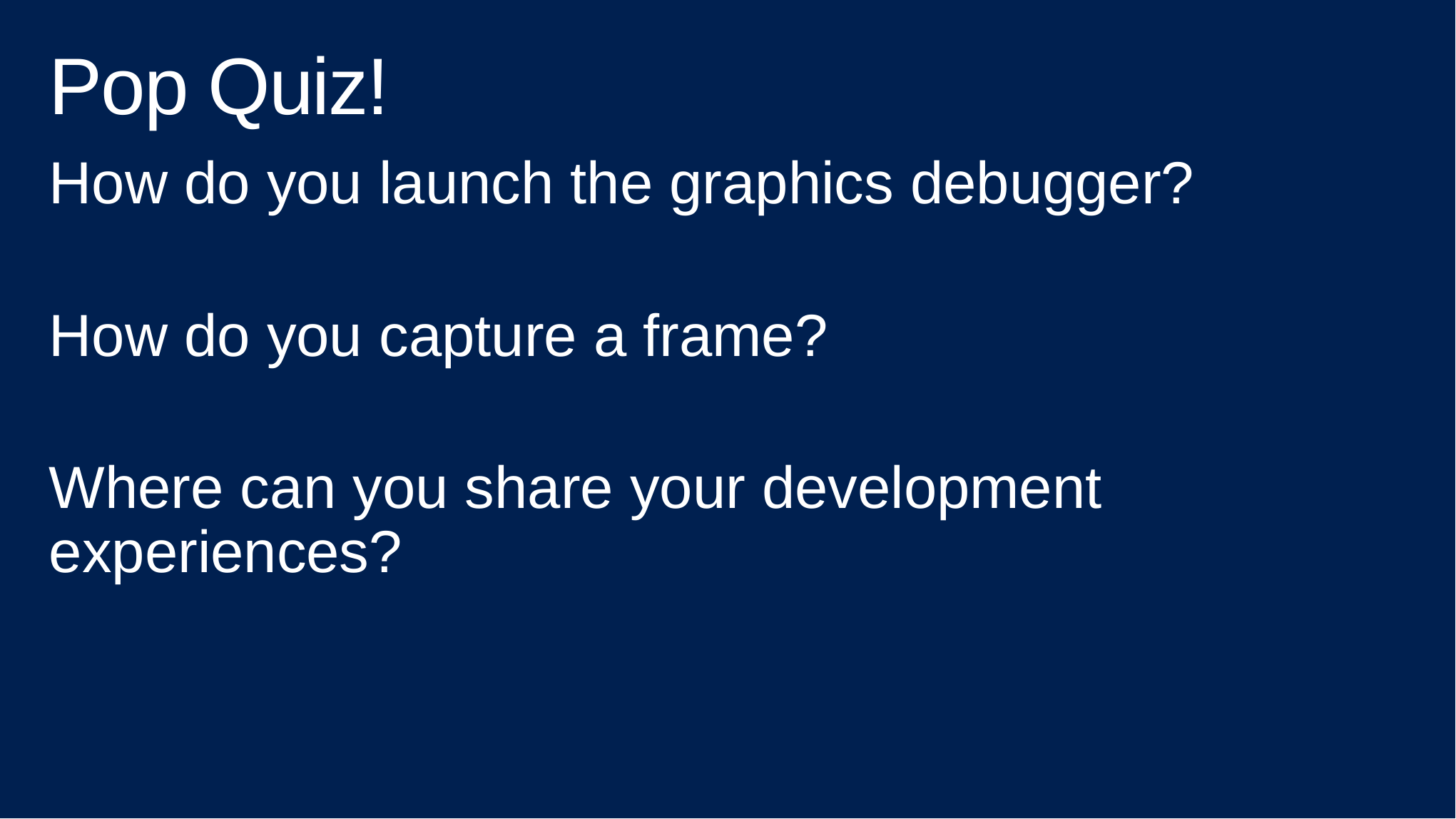

# Pop Quiz!
How do you launch the graphics debugger?

How do you capture a frame?

Where can you share your development experiences?